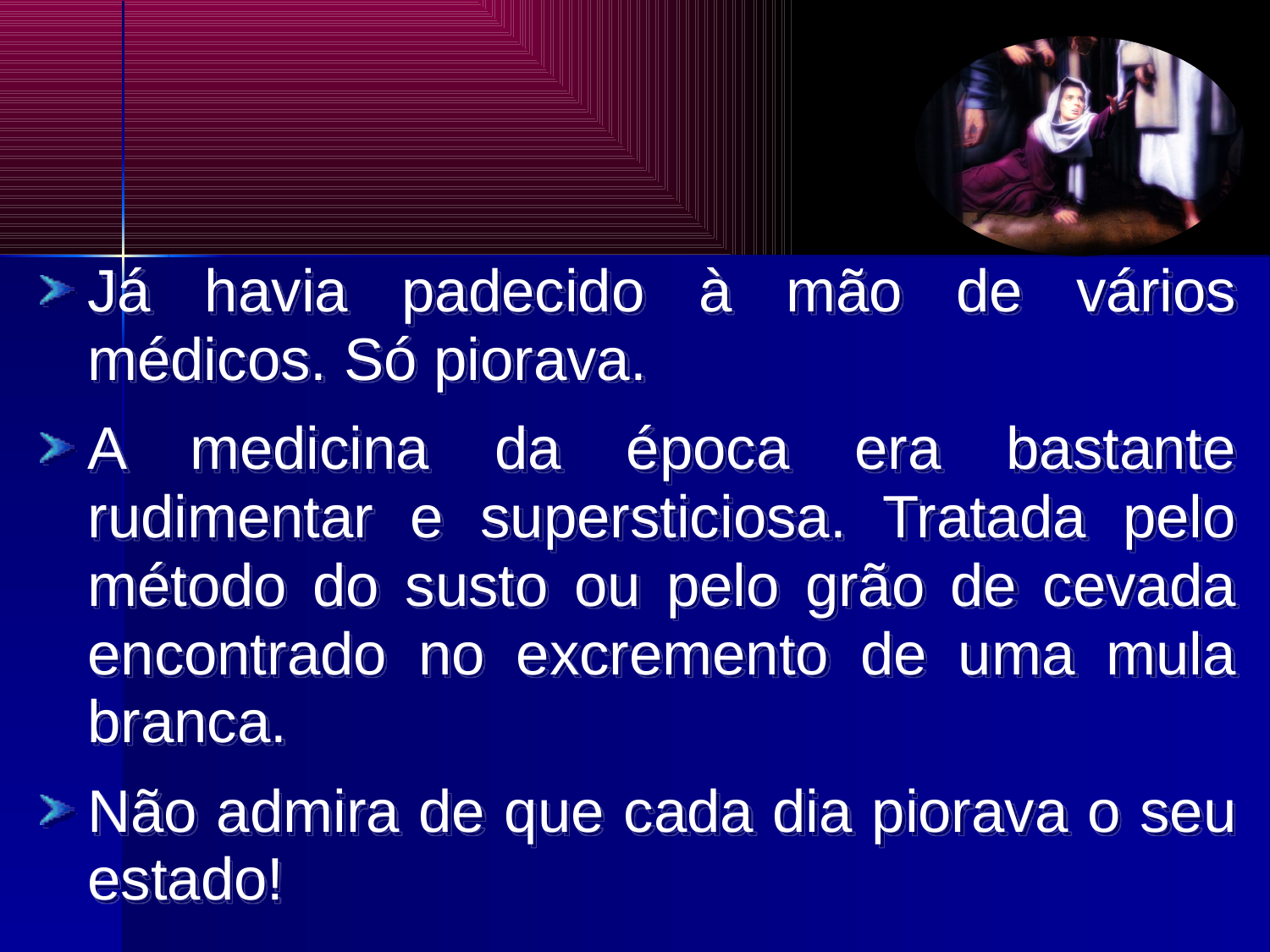

Já havia padecido à mão de vários médicos. Só piorava.
A medicina da época era bastante rudimentar e supersticiosa. Tratada pelo método do susto ou pelo grão de cevada encontrado no excremento de uma mula branca.
Não admira de que cada dia piorava o seu estado!